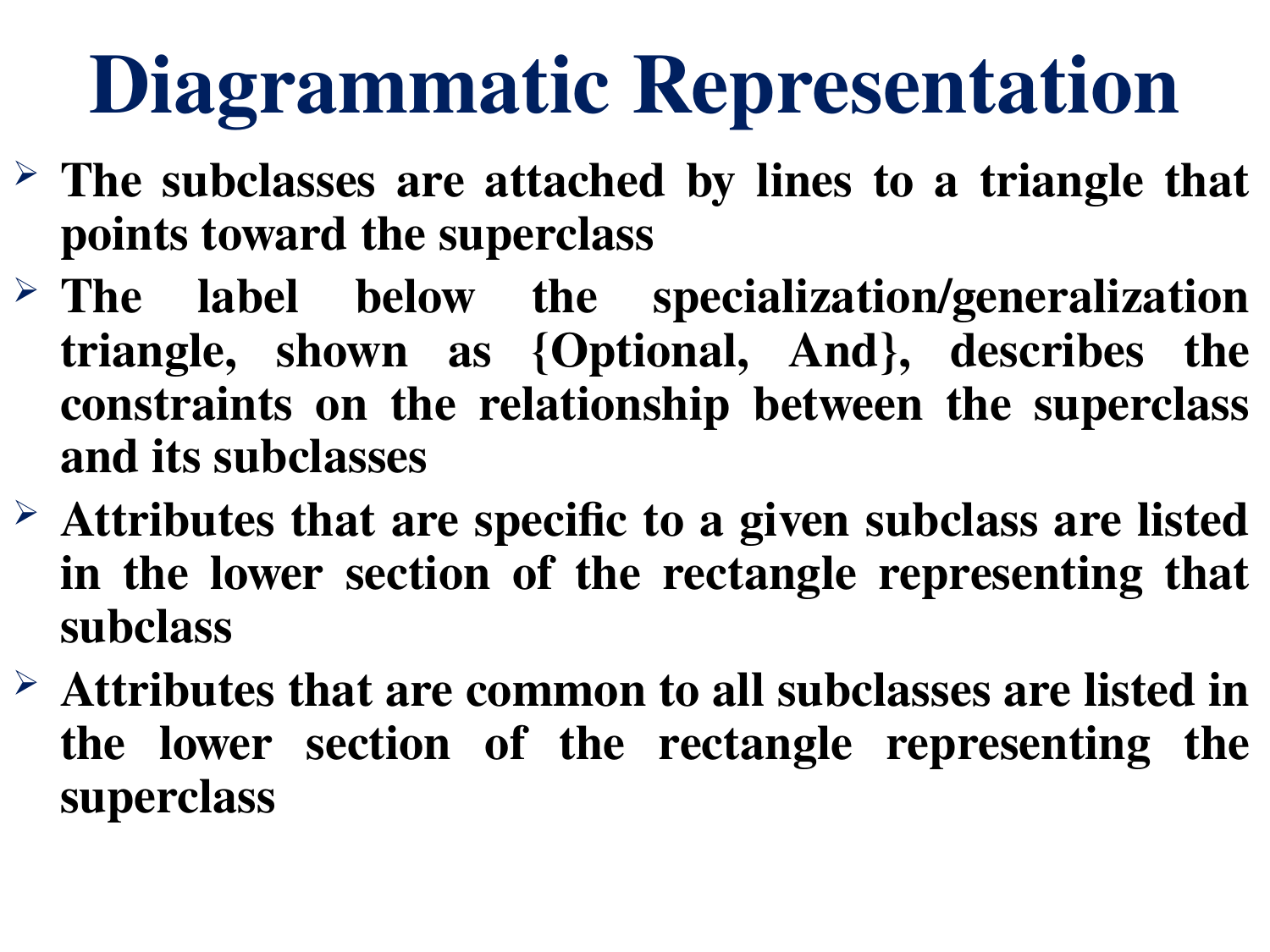

# Diagrammatic Representation
The subclasses are attached by lines to a triangle that points toward the superclass
The label below the specialization/generalization triangle, shown as {Optional, And}, describes the constraints on the relationship between the superclass and its subclasses
Attributes that are speciﬁc to a given subclass are listed in the lower section of the rectangle representing that subclass
Attributes that are common to all subclasses are listed in the lower section of the rectangle representing the superclass